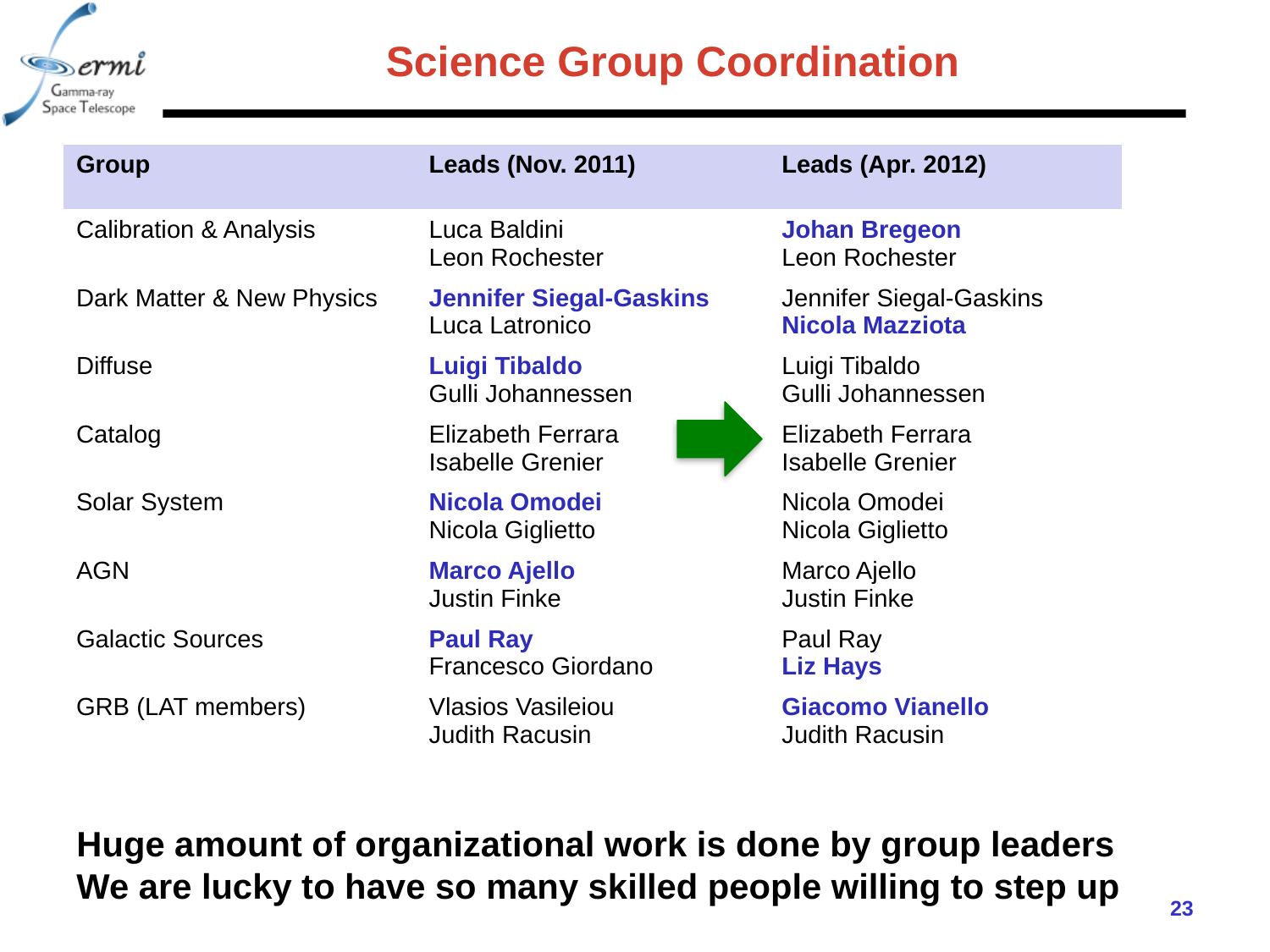

# Science Group Coordination
| Group | Leads (Nov. 2011) | Leads (Apr. 2012) |
| --- | --- | --- |
| Calibration & Analysis | Luca Baldini Leon Rochester | Johan Bregeon Leon Rochester |
| Dark Matter & New Physics | Jennifer Siegal-Gaskins Luca Latronico | Jennifer Siegal-Gaskins Nicola Mazziota |
| Diffuse | Luigi Tibaldo Gulli Johannessen | Luigi Tibaldo Gulli Johannessen |
| Catalog | Elizabeth Ferrara Isabelle Grenier | Elizabeth Ferrara Isabelle Grenier |
| Solar System | Nicola Omodei Nicola Giglietto | Nicola Omodei Nicola Giglietto |
| AGN | Marco Ajello Justin Finke | Marco Ajello Justin Finke |
| Galactic Sources | Paul Ray Francesco Giordano | Paul Ray Liz Hays |
| GRB (LAT members) | Vlasios Vasileiou Judith Racusin | Giacomo Vianello Judith Racusin |

Huge amount of organizational work is done by group leaders
We are lucky to have so many skilled people willing to step up
23